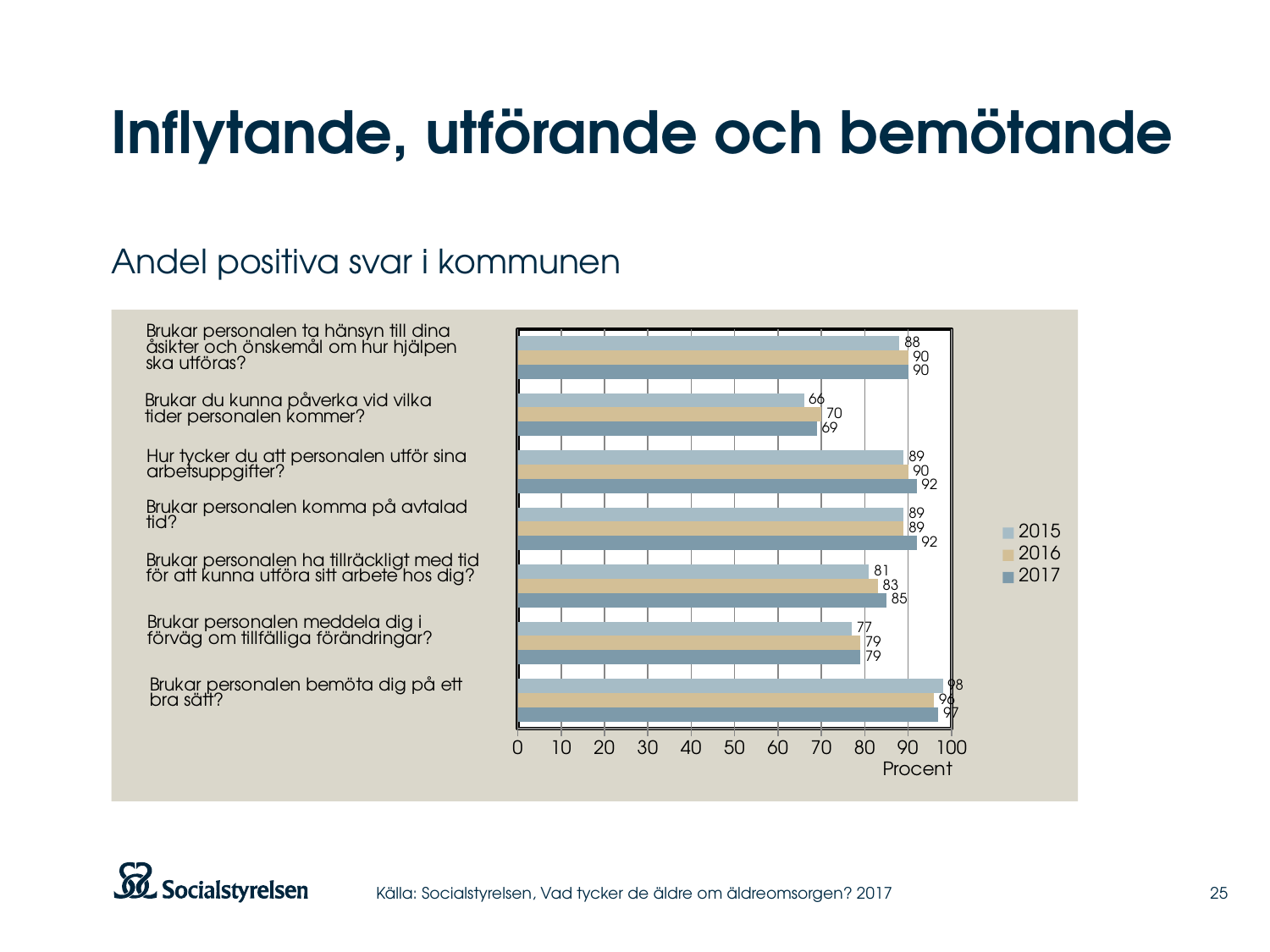

# Inflytande, utförande och bemötande
Andel positiva svar i kommunen

### Chart

| Category | 2017 | 2016 | 2015 |
|---|---|---|---|
| Brukar personalen bemöta dig på ett bra sätt? | 97.0 | 96.0 | 98.0 |
| Brukar personalen meddela dig i förväg om tillfälliga förändringar? | 79.0 | 79.0 | 77.0 |
| Brukar personalen ha tillräckligt med tid för att kunna utföra sitt arbete hos dig? | 85.0 | 83.0 | 81.0 |
| Brukar personalen komma på avtalad tid? | 92.0 | 89.0 | 89.0 |
| Hur tycker du att personalen utför sina arbetsuppgifter? | 92.0 | 90.0 | 89.0 |
| Brukar du kunna påverka vid vilka tider personalen kommer? | 69.0 | 70.0 | 66.0 |
| Brukar personalen ta hänsyn till dina åsikter och önskemål om hur hjälpen ska utföras? | 90.0 | 90.0 | 88.0 |
Källa: Socialstyrelsen, Vad tycker de äldre om äldreomsorgen? 2017
25